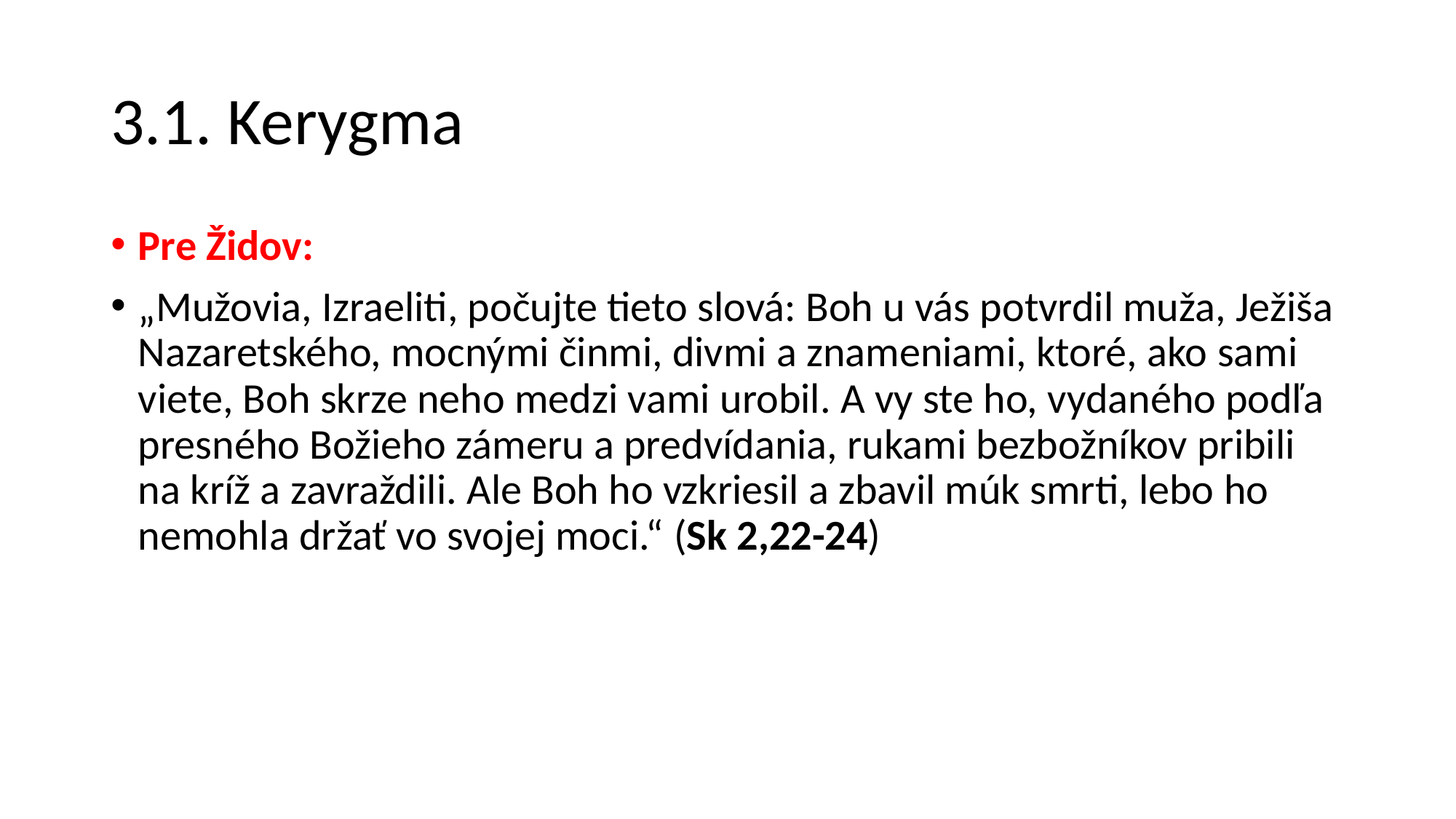

# 3.1. Kerygma
Pre Židov:
„Mužovia, Izraeliti, počujte tieto slová: Boh u vás potvrdil muža, Ježiša Nazaretského, mocnými činmi, divmi a znameniami, ktoré, ako sami viete, Boh skrze neho medzi vami urobil. A vy ste ho, vydaného podľa presného Božieho zámeru a predvídania, rukami bezbožníkov pribili na kríž a zavraždili. Ale Boh ho vzkriesil a zbavil múk smrti, lebo ho nemohla držať vo svojej moci.“ (Sk 2,22-24)